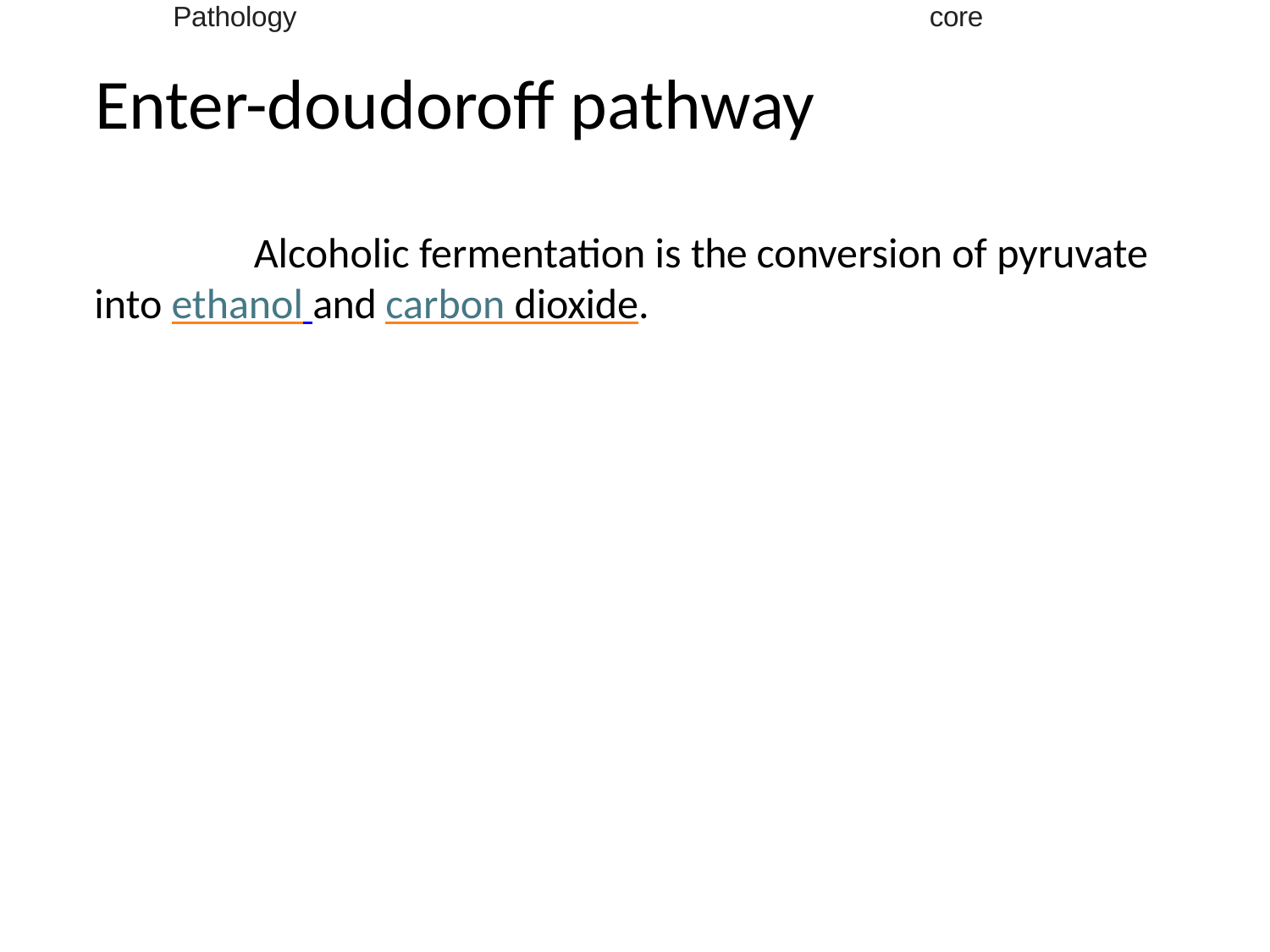

Pathology
core
Enter-doudoroff pathway
# Alcoholic fermentation is the conversion of pyruvate into ethanol and carbon dioxide.